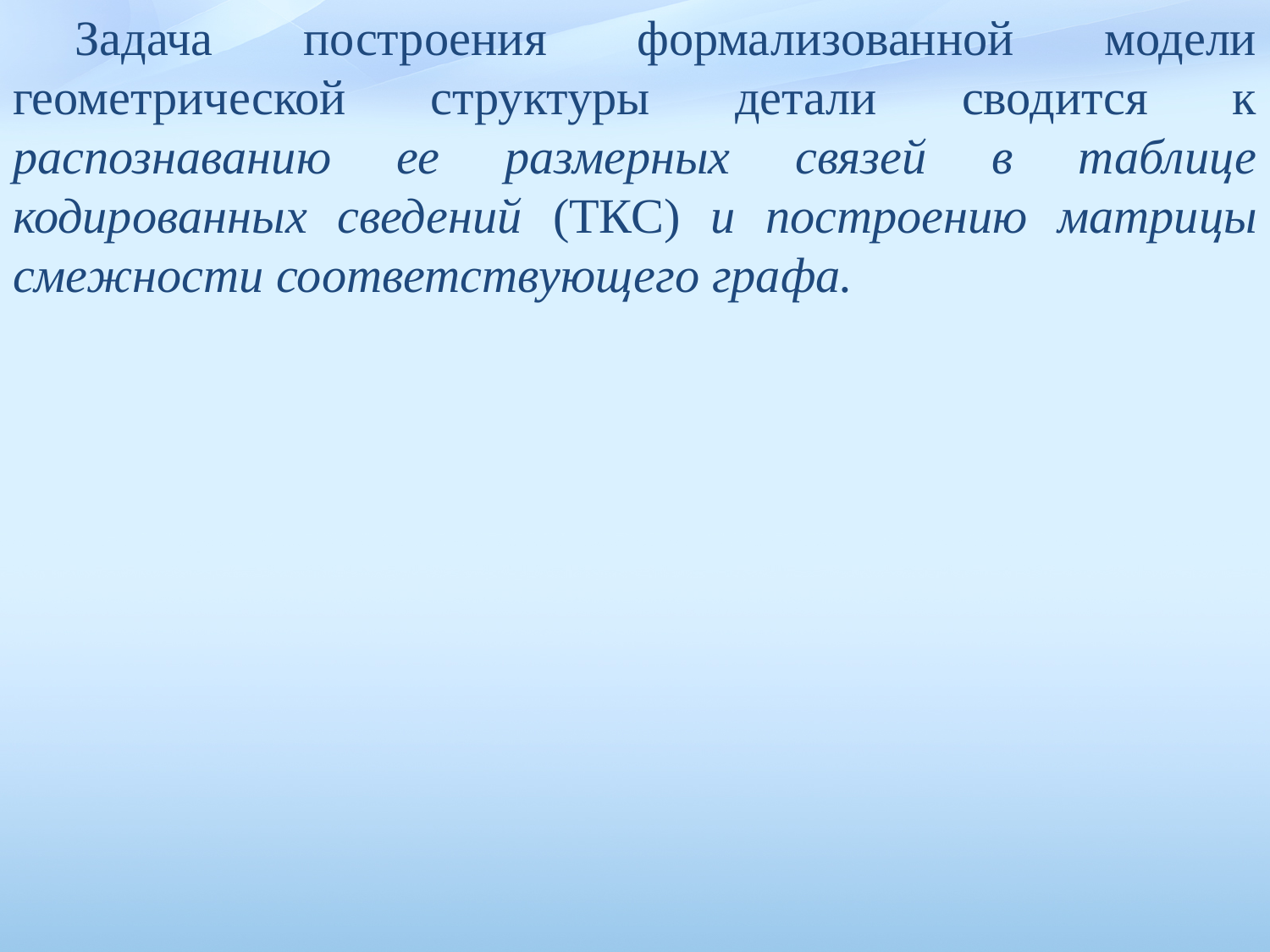

Задача построения формализованной модели геометрической структуры детали сводится к распознаванию ее размерных связей в таблице кодированных сведений (ТКС) и построению матрицы смежности соответствующего графа.